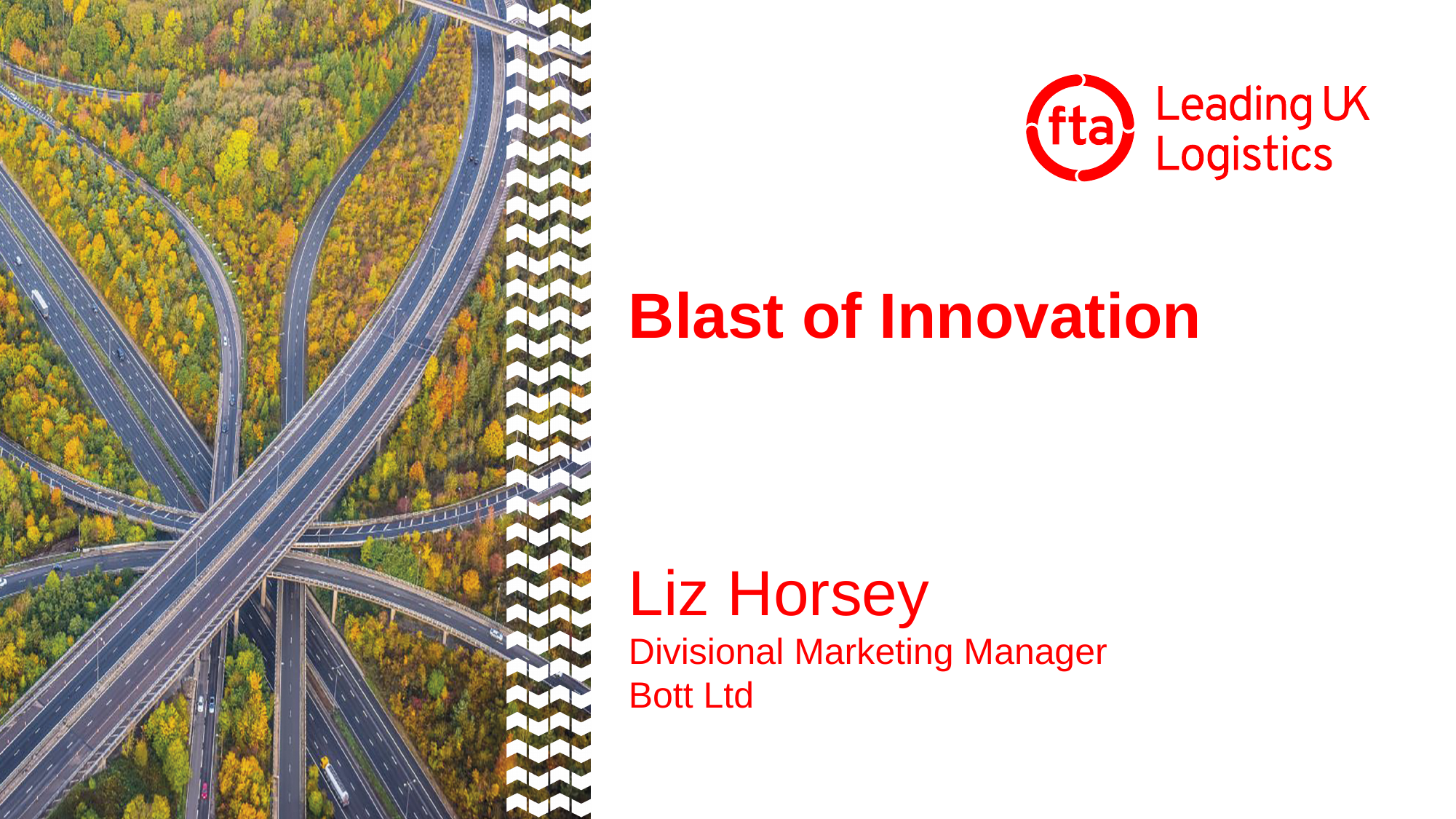

# Blast of Innovation
Liz Horsey
Divisional Marketing Manager
Bott Ltd